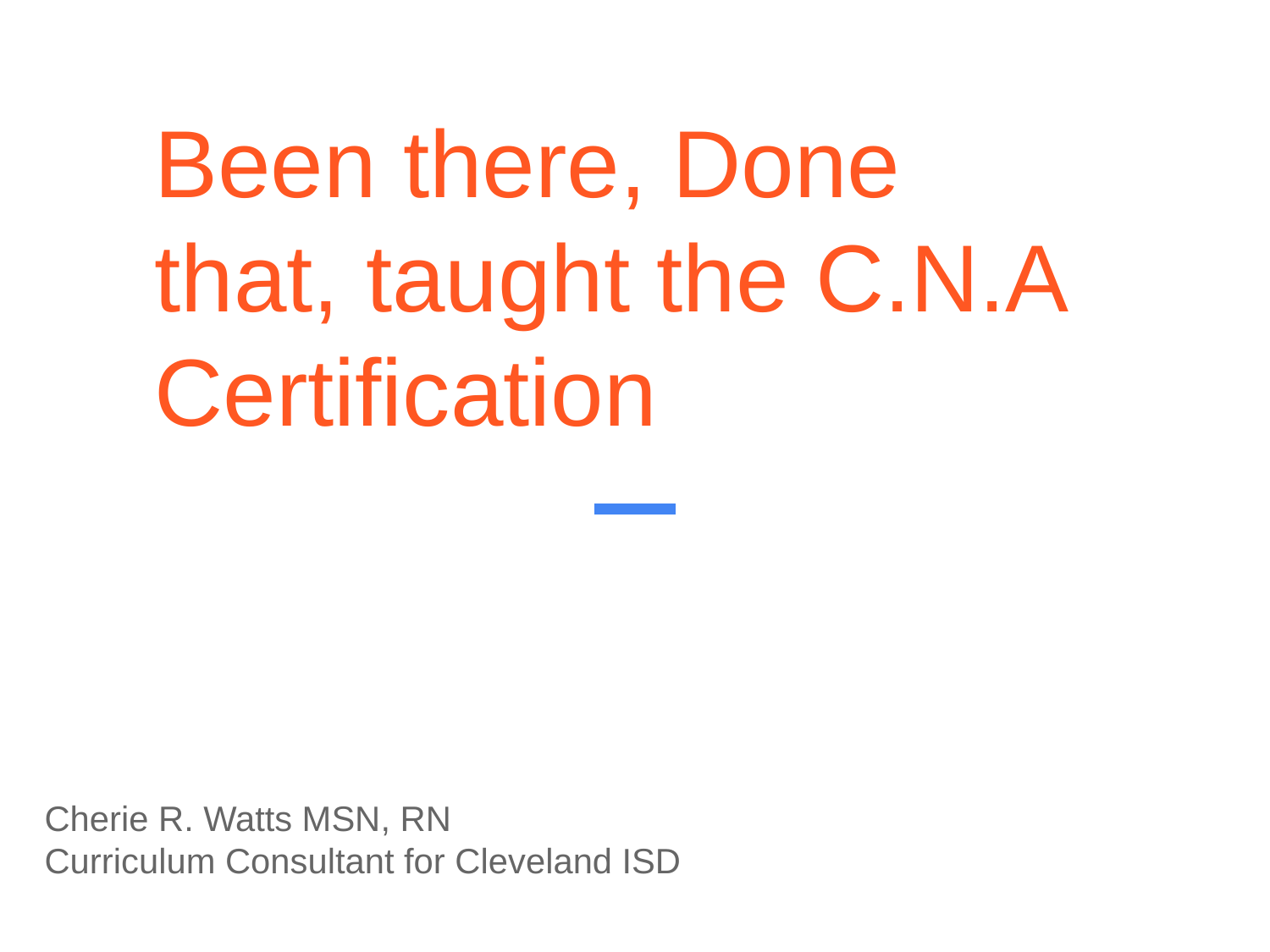

# Been there, Done that, taught the C.N.A Certification
Cherie R. Watts MSN, RN
Curriculum Consultant for Cleveland ISD